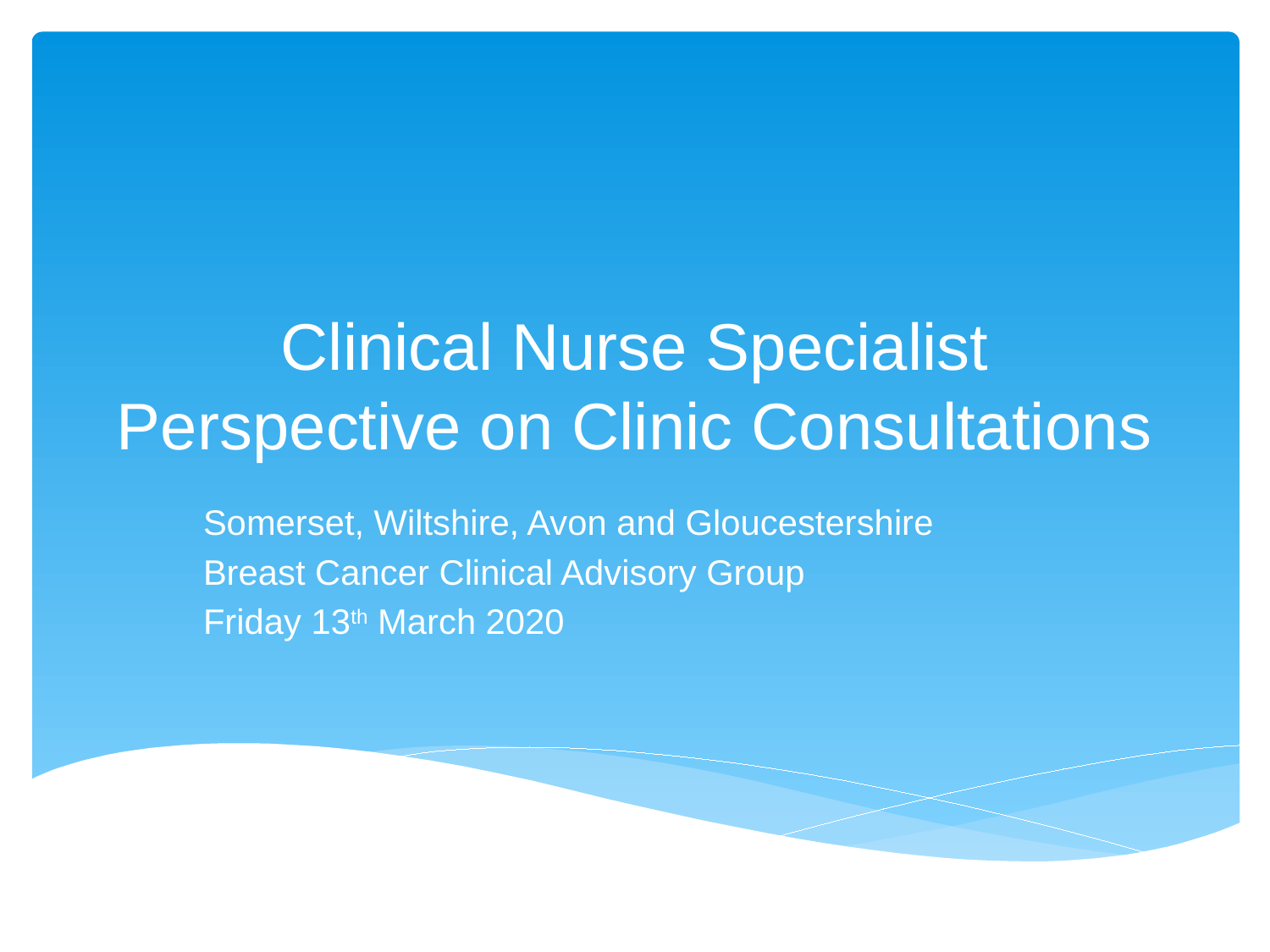

# Clinical Nurse Specialist Perspective on Clinic Consultations
Somerset, Wiltshire, Avon and Gloucestershire
Breast Cancer Clinical Advisory Group
Friday 13th March 2020